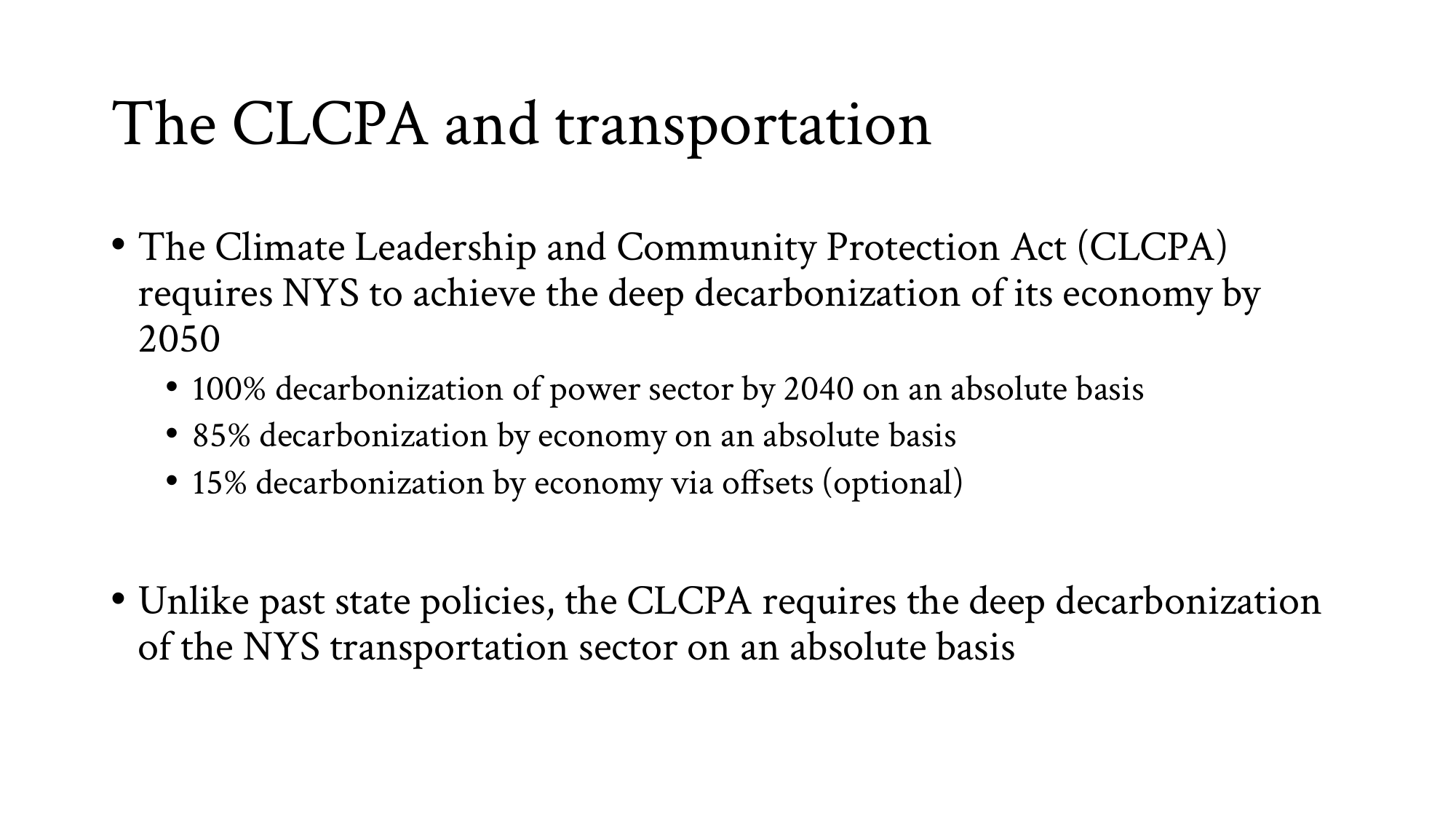

# The CLCPA and transportation
The Climate Leadership and Community Protection Act (CLCPA) requires NYS to achieve the deep decarbonization of its economy by 2050
100% decarbonization of power sector by 2040 on an absolute basis
85% decarbonization by economy on an absolute basis
15% decarbonization by economy via offsets (optional)

Unlike past state policies, the CLCPA requires the deep decarbonization of the NYS transportation sector on an absolute basis